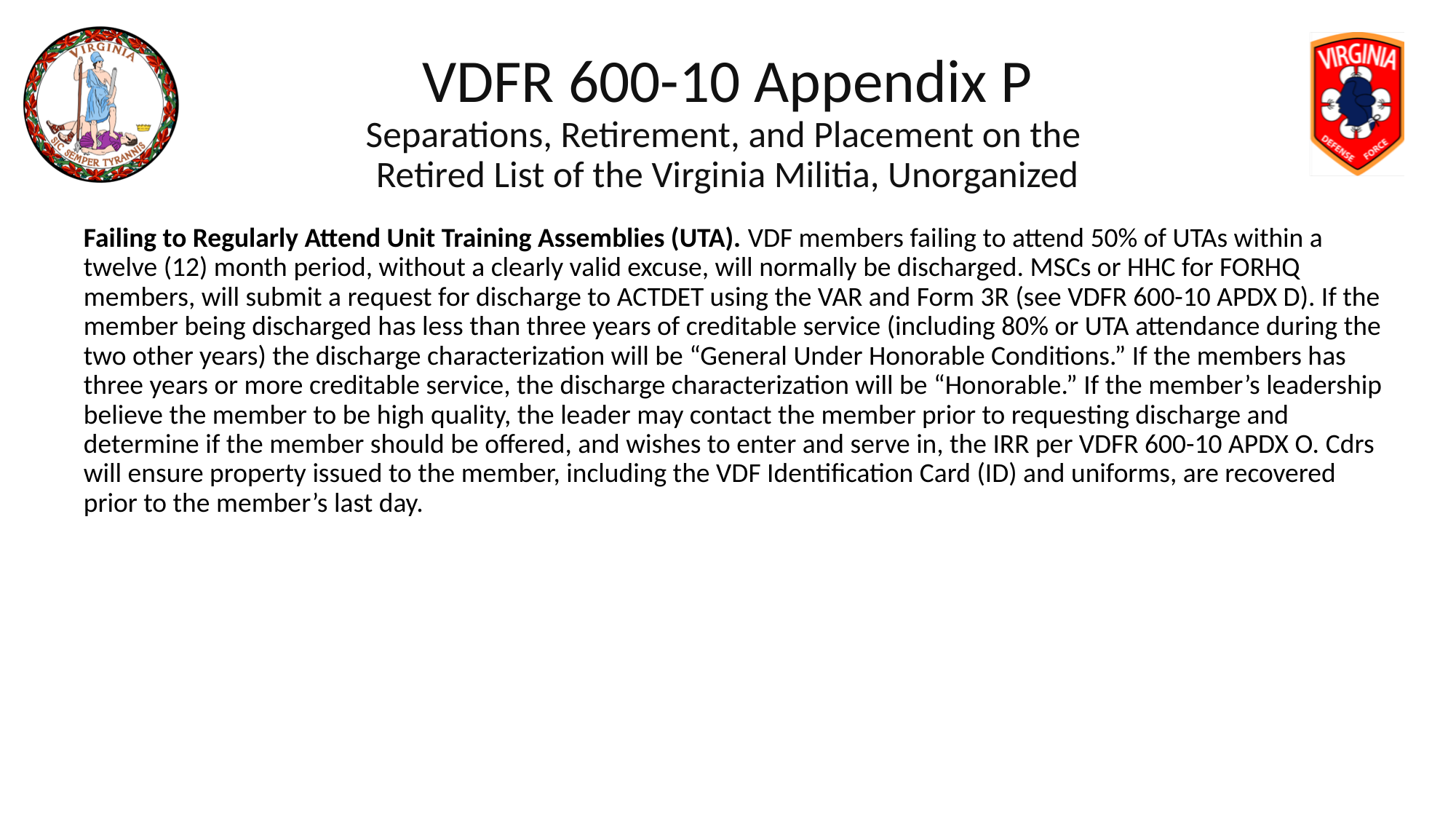

# VDFR 600-10 Appendix P Separations, Retirement, and Placement on the Retired List of the Virginia Militia, Unorganized
Failing to Regularly Attend Unit Training Assemblies (UTA). VDF members failing to attend 50% of UTAs within a twelve (12) month period, without a clearly valid excuse, will normally be discharged. MSCs or HHC for FORHQ members, will submit a request for discharge to ACTDET using the VAR and Form 3R (see VDFR 600-10 APDX D). If the member being discharged has less than three years of creditable service (including 80% or UTA attendance during the two other years) the discharge characterization will be “General Under Honorable Conditions.” If the members has three years or more creditable service, the discharge characterization will be “Honorable.” If the member’s leadership believe the member to be high quality, the leader may contact the member prior to requesting discharge and determine if the member should be offered, and wishes to enter and serve in, the IRR per VDFR 600-10 APDX O. Cdrs will ensure property issued to the member, including the VDF Identification Card (ID) and uniforms, are recovered prior to the member’s last day.